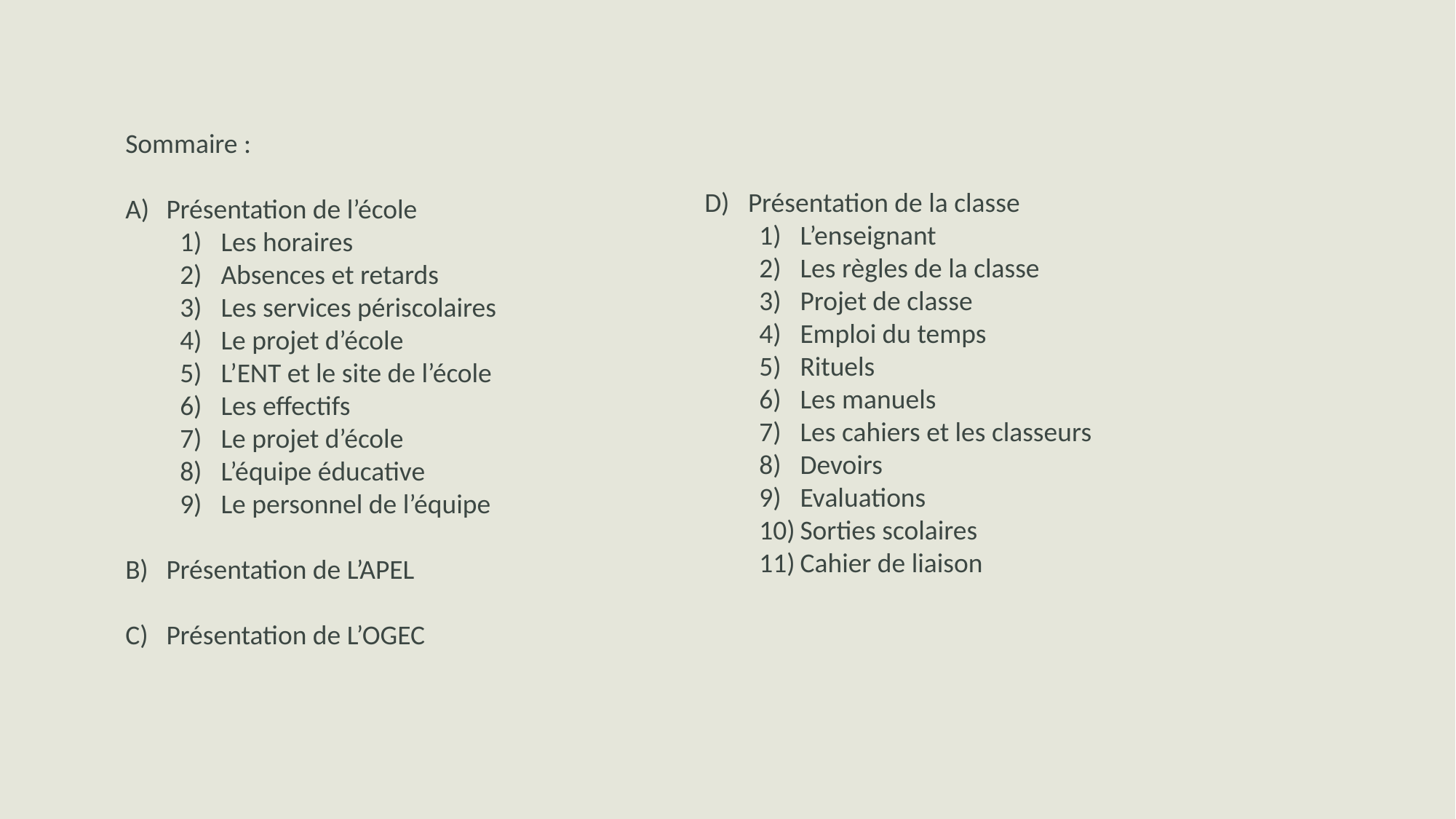

Sommaire :

Présentation de l’école
Les horaires
Absences et retards
Les services périscolaires
Le projet d’école
L’ENT et le site de l’école
Les effectifs
Le projet d’école
L’équipe éducative
Le personnel de l’équipe

Présentation de L’APEL

Présentation de L’OGEC

D)   Présentation de la classe
L’enseignant
Les règles de la classe
Projet de classe
Emploi du temps
Rituels
Les manuels
Les cahiers et les classeurs
Devoirs
Evaluations
Sorties scolaires
Cahier de liaison